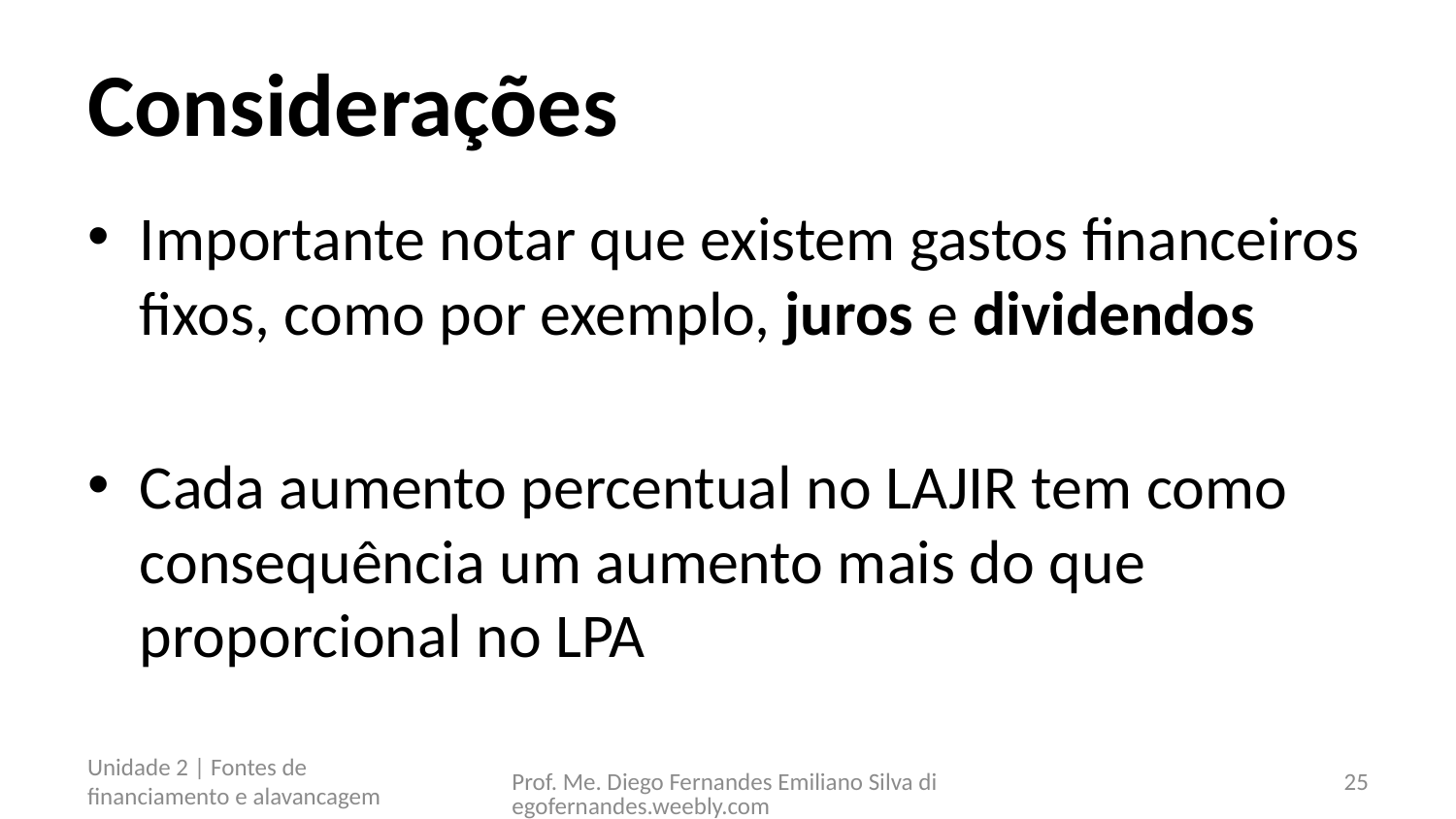

# Considerações
Importante notar que existem gastos financeiros fixos, como por exemplo, juros e dividendos

Cada aumento percentual no LAJIR tem como consequência um aumento mais do que proporcional no LPA
Unidade 2 | Fontes de financiamento e alavancagem
Prof. Me. Diego Fernandes Emiliano Silva diegofernandes.weebly.com
25